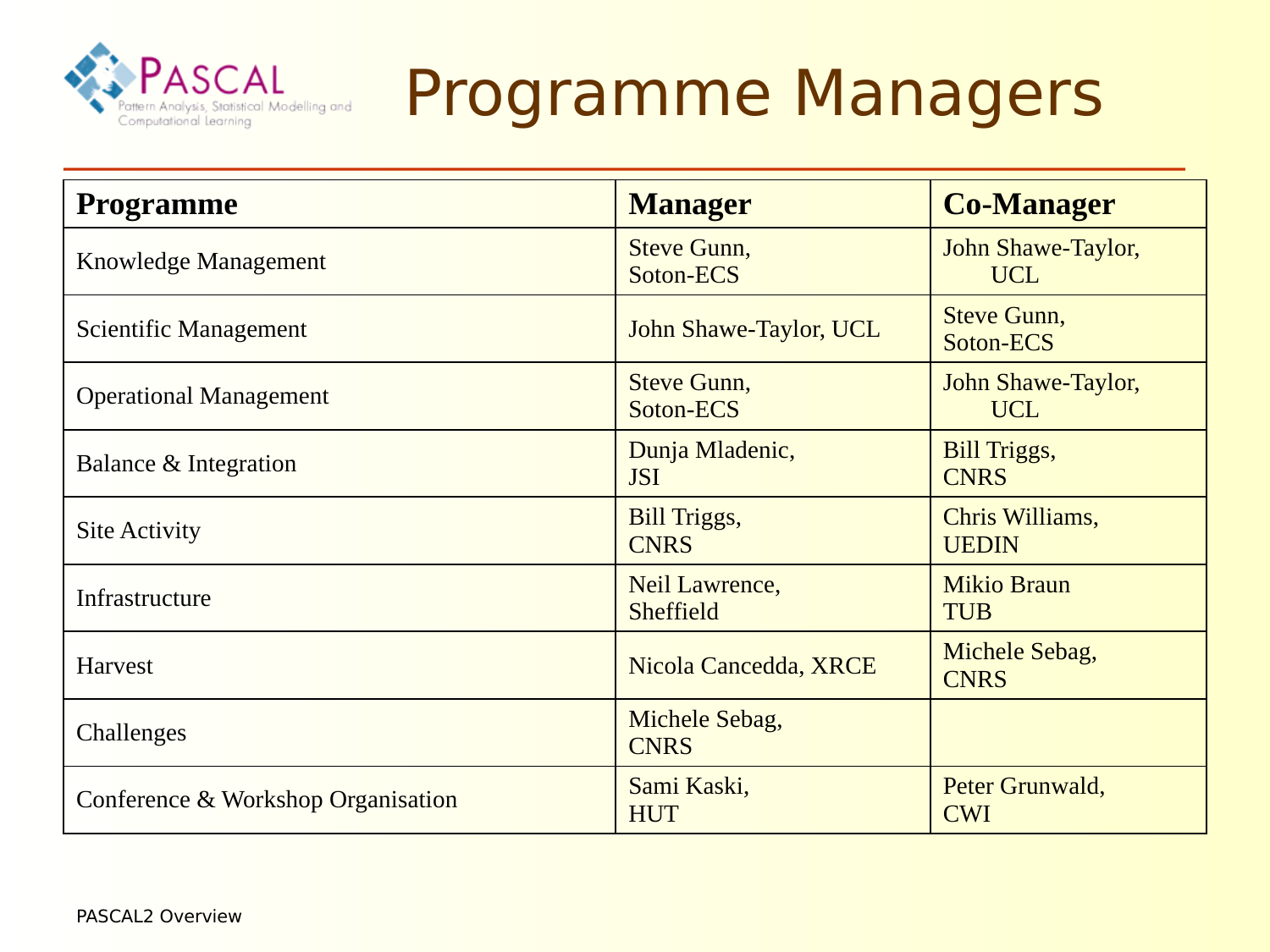

# Programme Managers
| Programme | Manager | Co-Manager |
| --- | --- | --- |
| Knowledge Management | Steve Gunn, Soton-ECS | John Shawe-Taylor, UCL |
| Scientific Management | John Shawe-Taylor, UCL | Steve Gunn, Soton-ECS |
| Operational Management | Steve Gunn, Soton-ECS | John Shawe-Taylor, UCL |
| Balance & Integration | Dunja Mladenic, JSI | Bill Triggs, CNRS |
| Site Activity | Bill Triggs, CNRS | Chris Williams, UEDIN |
| Infrastructure | Neil Lawrence, Sheffield | Mikio Braun TUB |
| Harvest | Nicola Cancedda, XRCE | Michele Sebag, CNRS |
| Challenges | Michele Sebag, CNRS |  |
| Conference & Workshop Organisation | Sami Kaski, HUT | Peter Grunwald, CWI |
PASCAL2 Overview